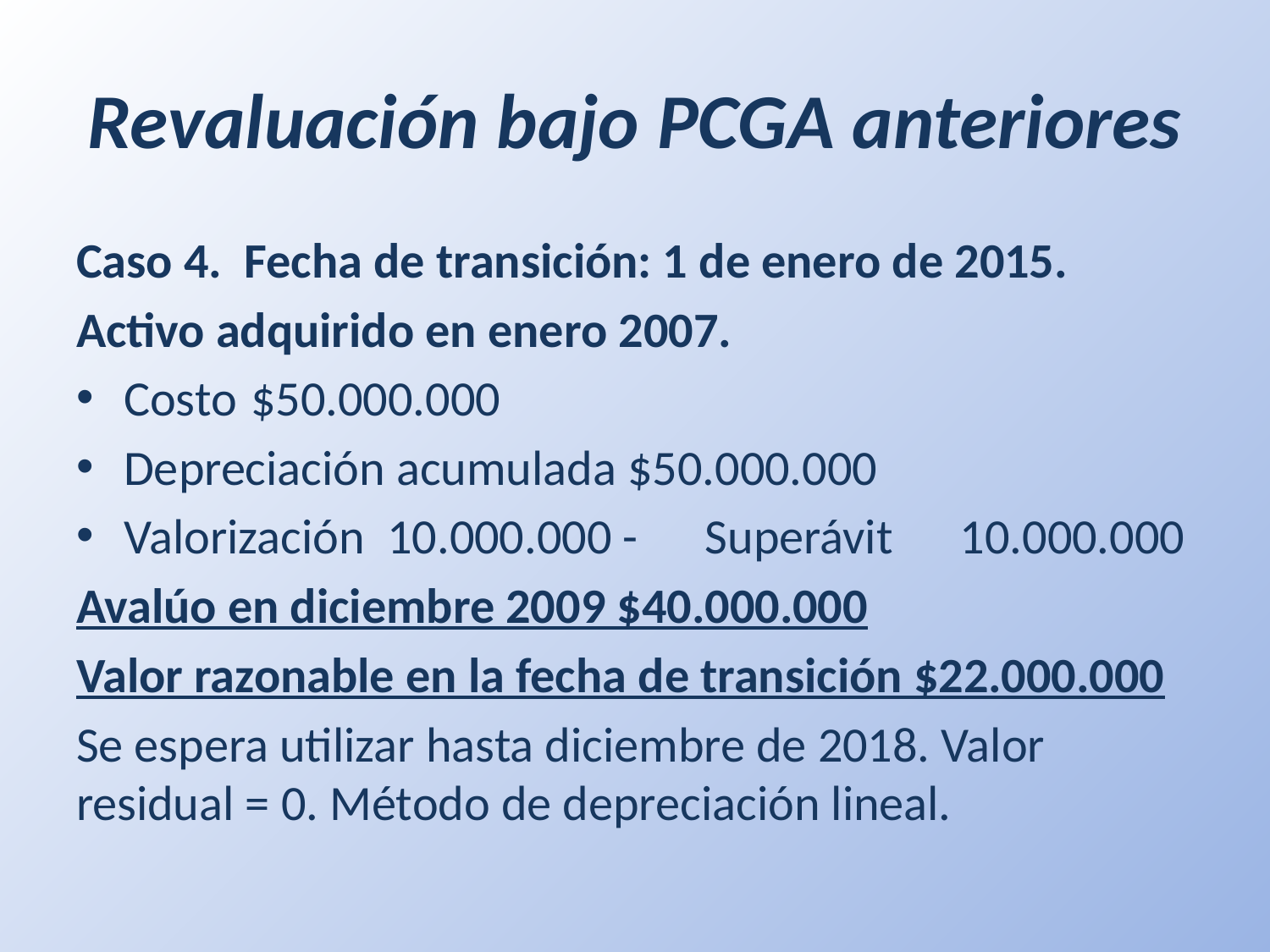

# Revaluación bajo PCGA anteriores
Caso 4.  Fecha de transición: 1 de enero de 2015.
Activo adquirido en enero 2007.
Costo	$50.000.000
Depreciación acumulada $50.000.000
Valorización  10.000.000 -      Superávit      10.000.000
Avalúo en diciembre 2009 $40.000.000
Valor razonable en la fecha de transición $22.000.000
Se espera utilizar hasta diciembre de 2018. Valor residual = 0. Método de depreciación lineal.